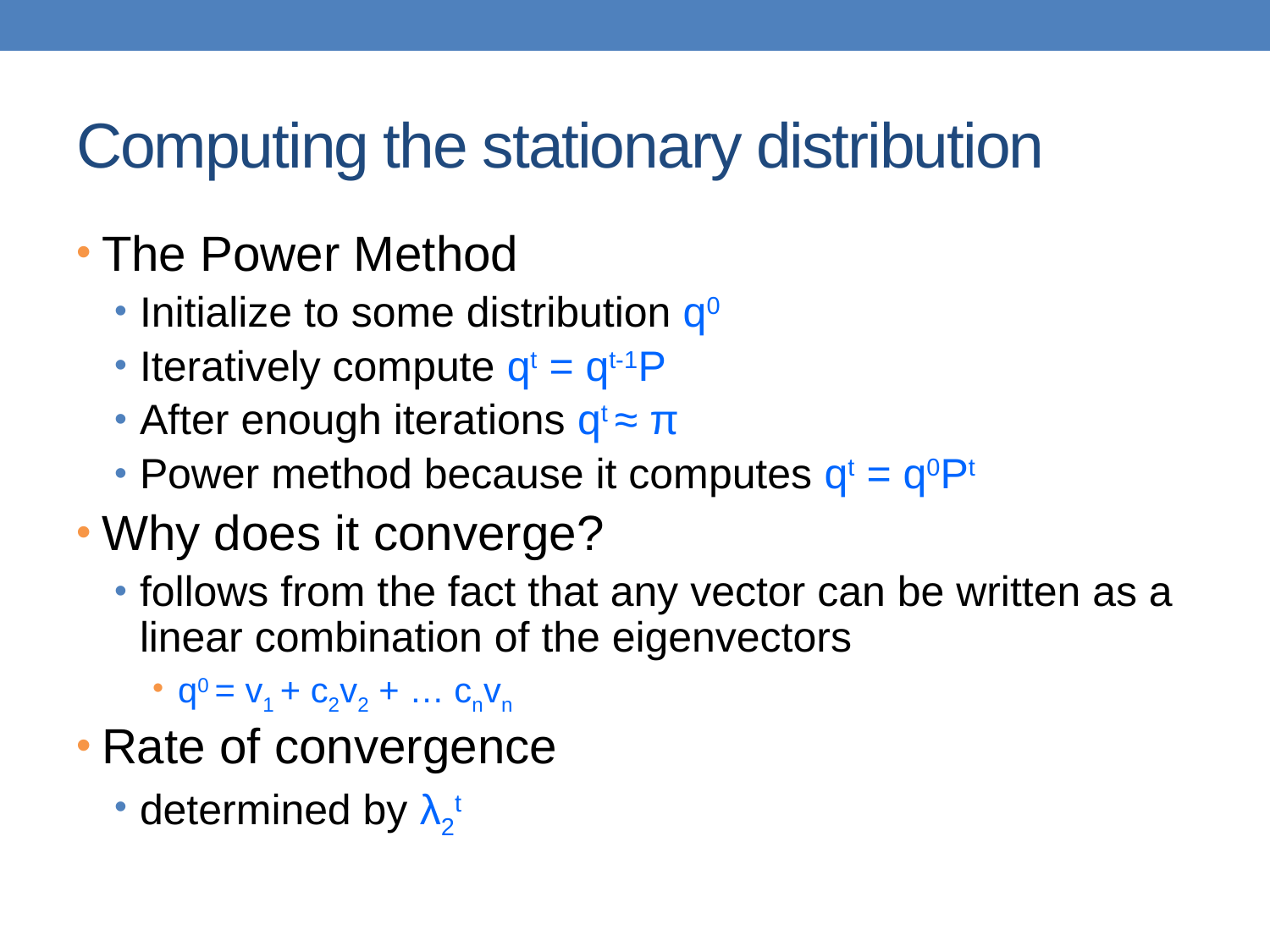

# Computing the stationary distribution
The Power Method
Initialize to some distribution q0
Iteratively compute qt = qt-1P
After enough iterations qt ≈ π
Power method because it computes qt = q0Pt
Why does it converge?
follows from the fact that any vector can be written as a linear combination of the eigenvectors
q0 = v1 + c2v2 + … cnvn
Rate of convergence
determined by λ2t